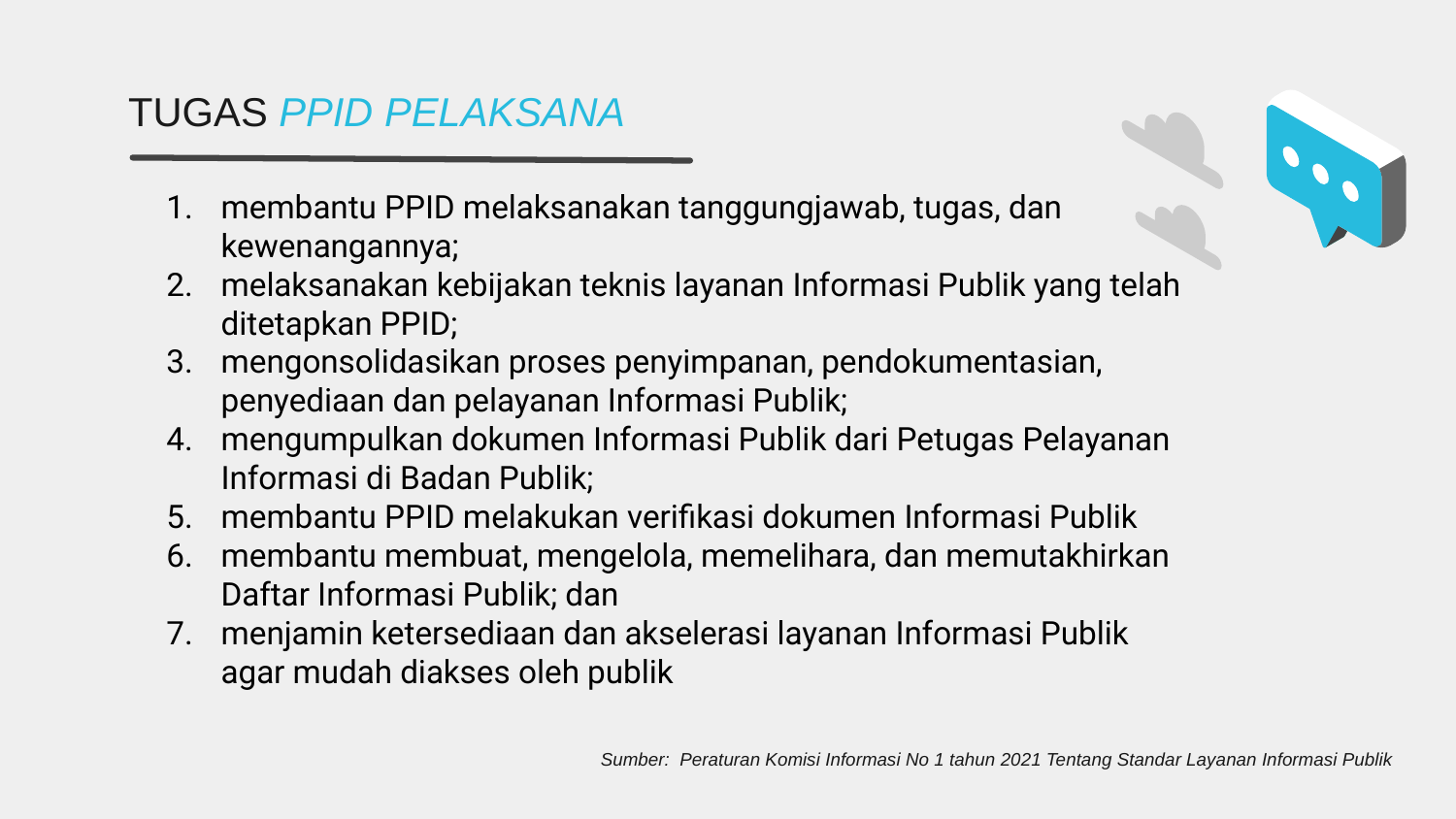

# TUGAS PPID PELAKSANA

membantu PPID melaksanakan tanggungjawab, tugas, dan kewenangannya;
melaksanakan kebijakan teknis layanan Informasi Publik yang telah ditetapkan PPID;
mengonsolidasikan proses penyimpanan, pendokumentasian, penyediaan dan pelayanan Informasi Publik;
mengumpulkan dokumen Informasi Publik dari Petugas Pelayanan Informasi di Badan Publik;
membantu PPID melakukan verifikasi dokumen Informasi Publik
membantu membuat, mengelola, memelihara, dan memutakhirkan Daftar Informasi Publik; dan
menjamin ketersediaan dan akselerasi layanan Informasi Publik agar mudah diakses oleh publik
Sumber:  Peraturan Komisi Informasi No 1 tahun 2021 Tentang Standar Layanan Informasi Publik